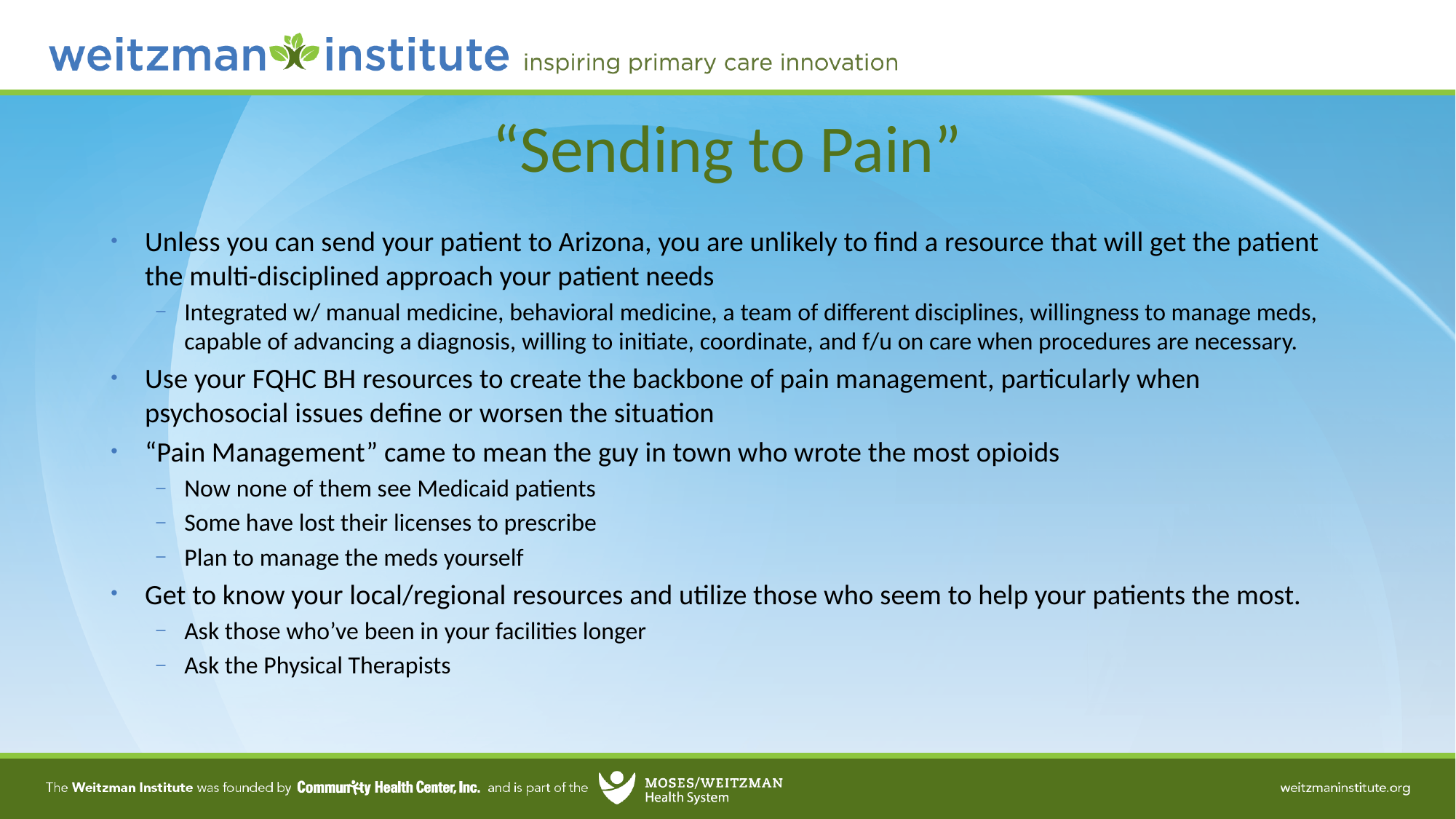

# “Sending to Pain”
Unless you can send your patient to Arizona, you are unlikely to find a resource that will get the patient the multi-disciplined approach your patient needs
Integrated w/ manual medicine, behavioral medicine, a team of different disciplines, willingness to manage meds, capable of advancing a diagnosis, willing to initiate, coordinate, and f/u on care when procedures are necessary.
Use your FQHC BH resources to create the backbone of pain management, particularly when psychosocial issues define or worsen the situation
“Pain Management” came to mean the guy in town who wrote the most opioids
Now none of them see Medicaid patients
Some have lost their licenses to prescribe
Plan to manage the meds yourself
Get to know your local/regional resources and utilize those who seem to help your patients the most.
Ask those who’ve been in your facilities longer
Ask the Physical Therapists